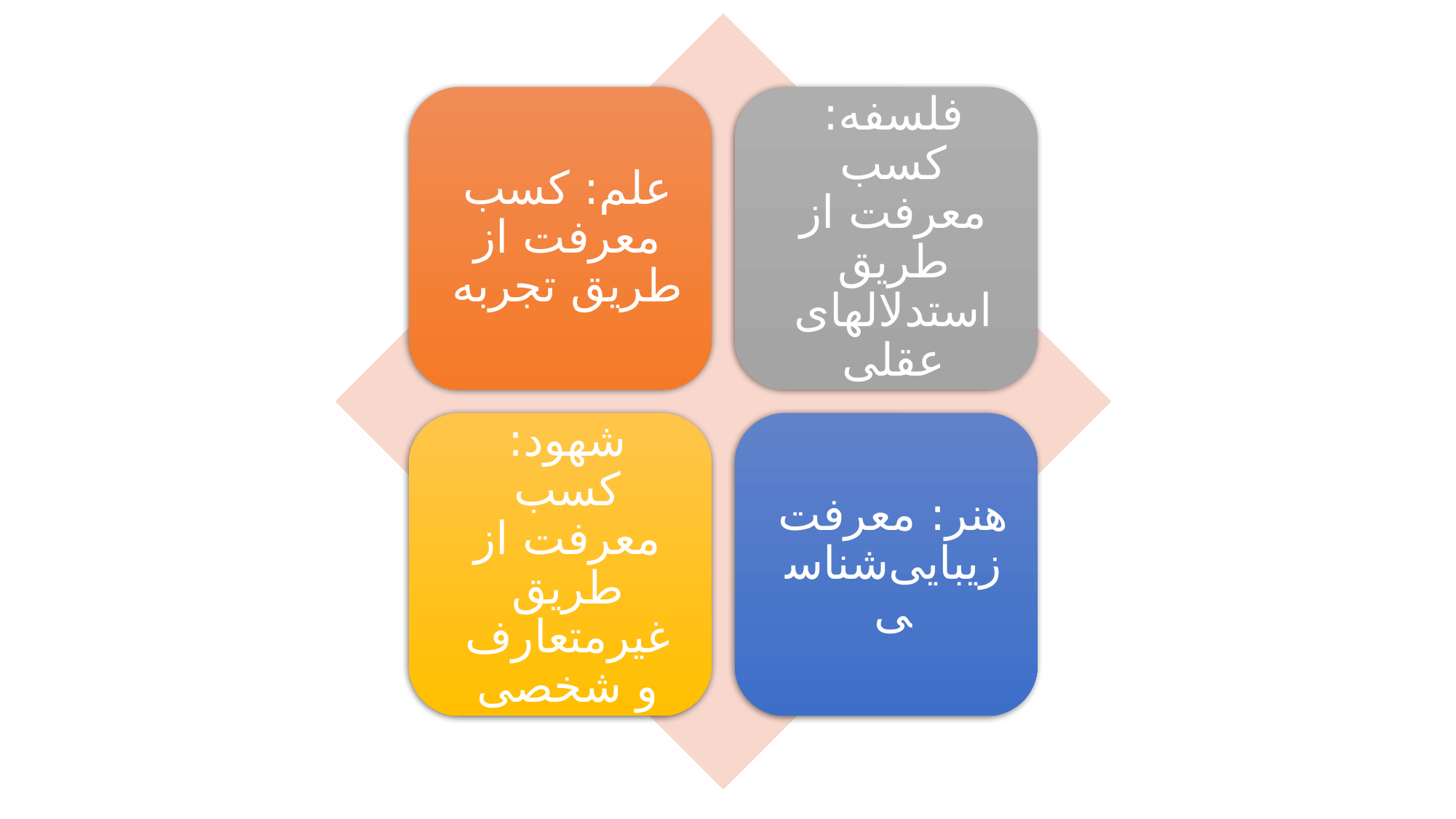

علم: کسب معرفت از طریق تجربه
فلسفه: کسب معرفت از طریق استدلالهای عقلی
شهود: کسب معرفت از طریق غیرمتعارف و شخصی
هنر: معرفت زیبایی‌شناسی